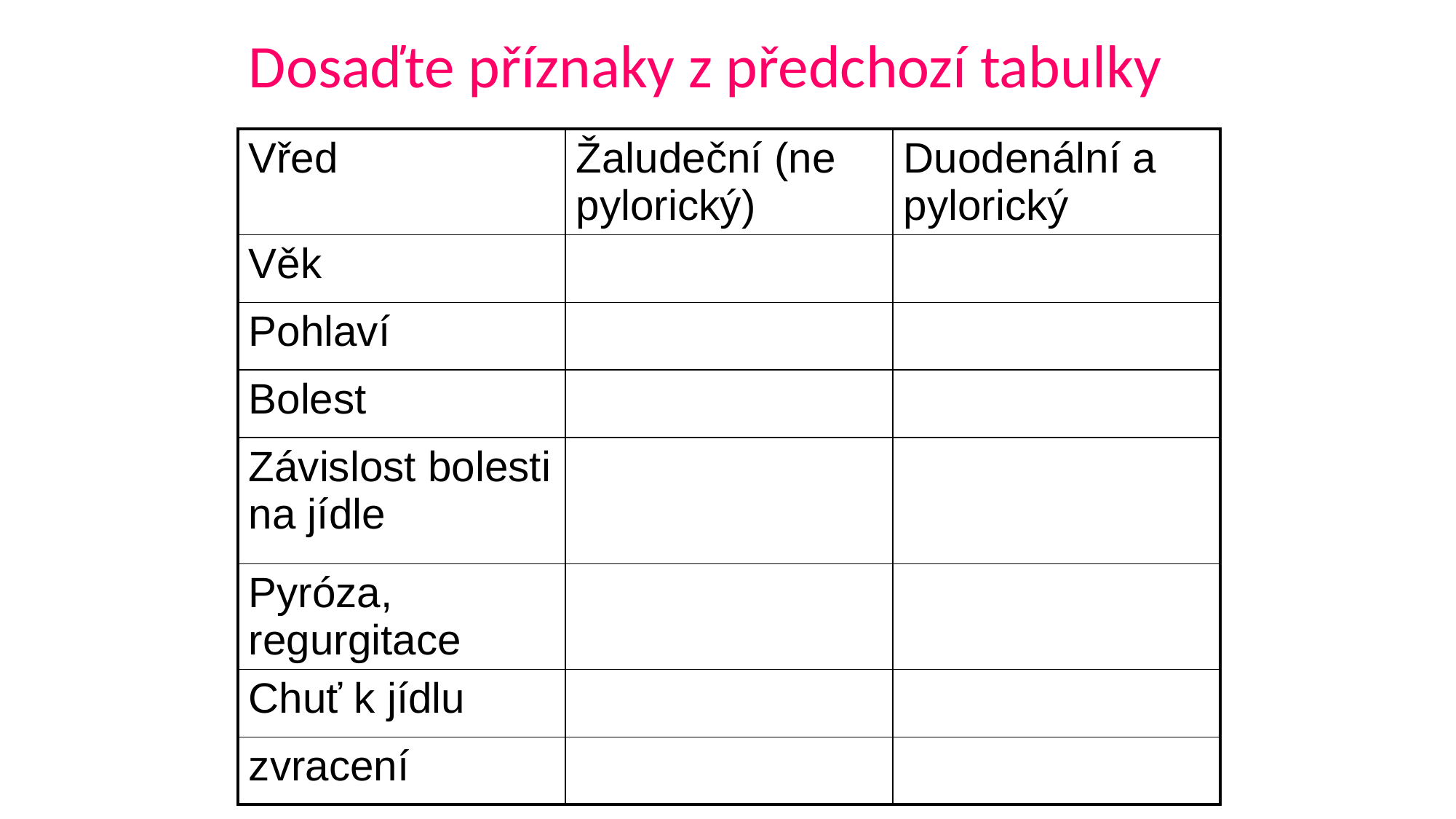

# Dosaďte příznaky z předchozí tabulky
| Vřed | Žaludeční (ne pylorický) | Duodenální a pylorický |
| --- | --- | --- |
| Věk |  |  |
| Pohlaví |  |  |
| Bolest |  |  |
| Závislost bolesti na jídle |  |  |
| Pyróza, regurgitace |  |  |
| Chuť k jídlu |  |  |
| zvracení |  |  |